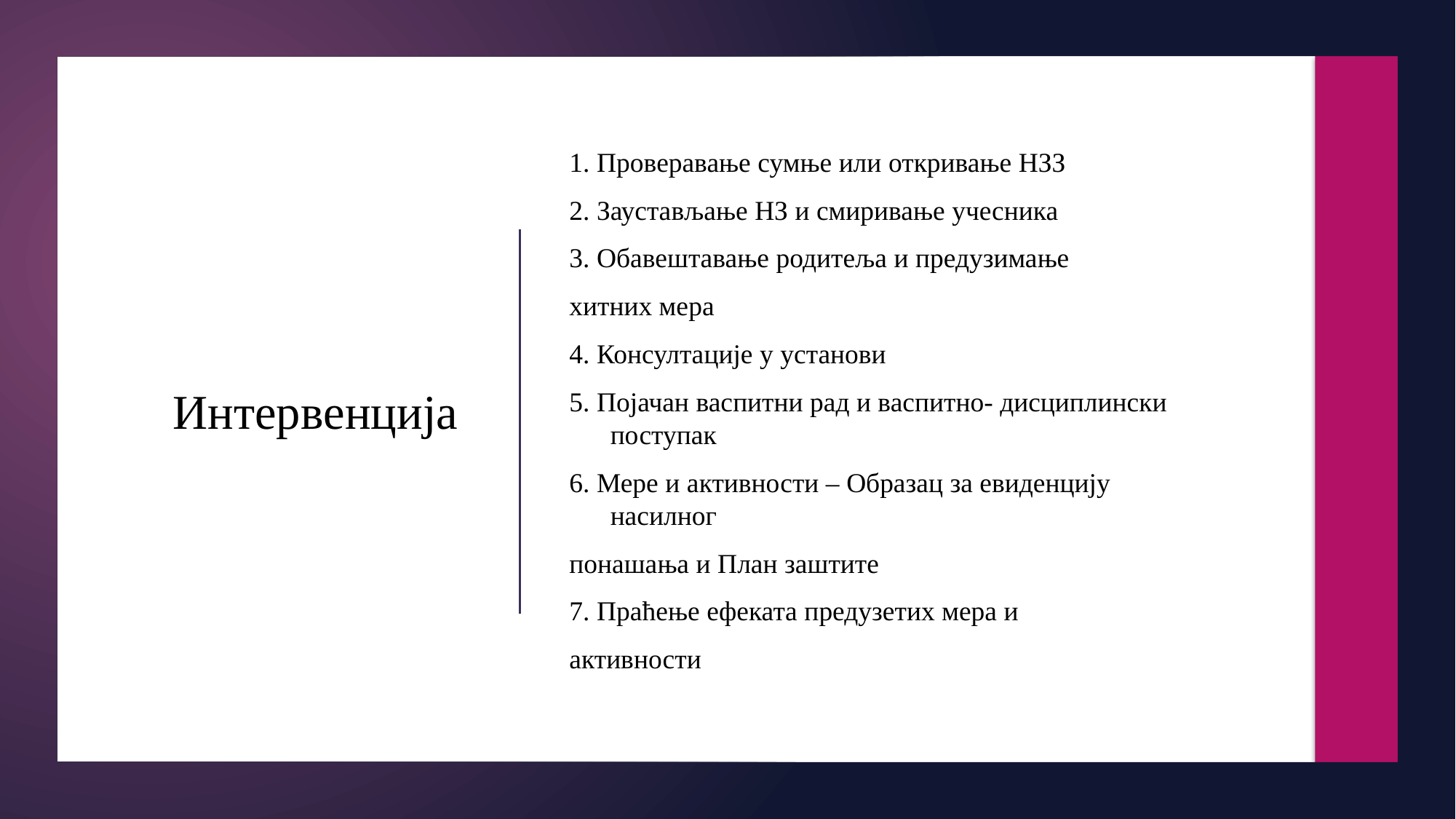

1. Проверавање сумње или откривање НЗЗ
2. Заустављање НЗ и смиривање учесника
3. Обавештавање родитеља и предузимање
хитних мера
4. Консултације у установи
5. Појачан васпитни рад и васпитно- дисциплински поступак
6. Мере и активности – Образац за евиденцију насилног
понашања и План заштите
7. Праћење ефеката предузетих мера и
активности
# Интервенција